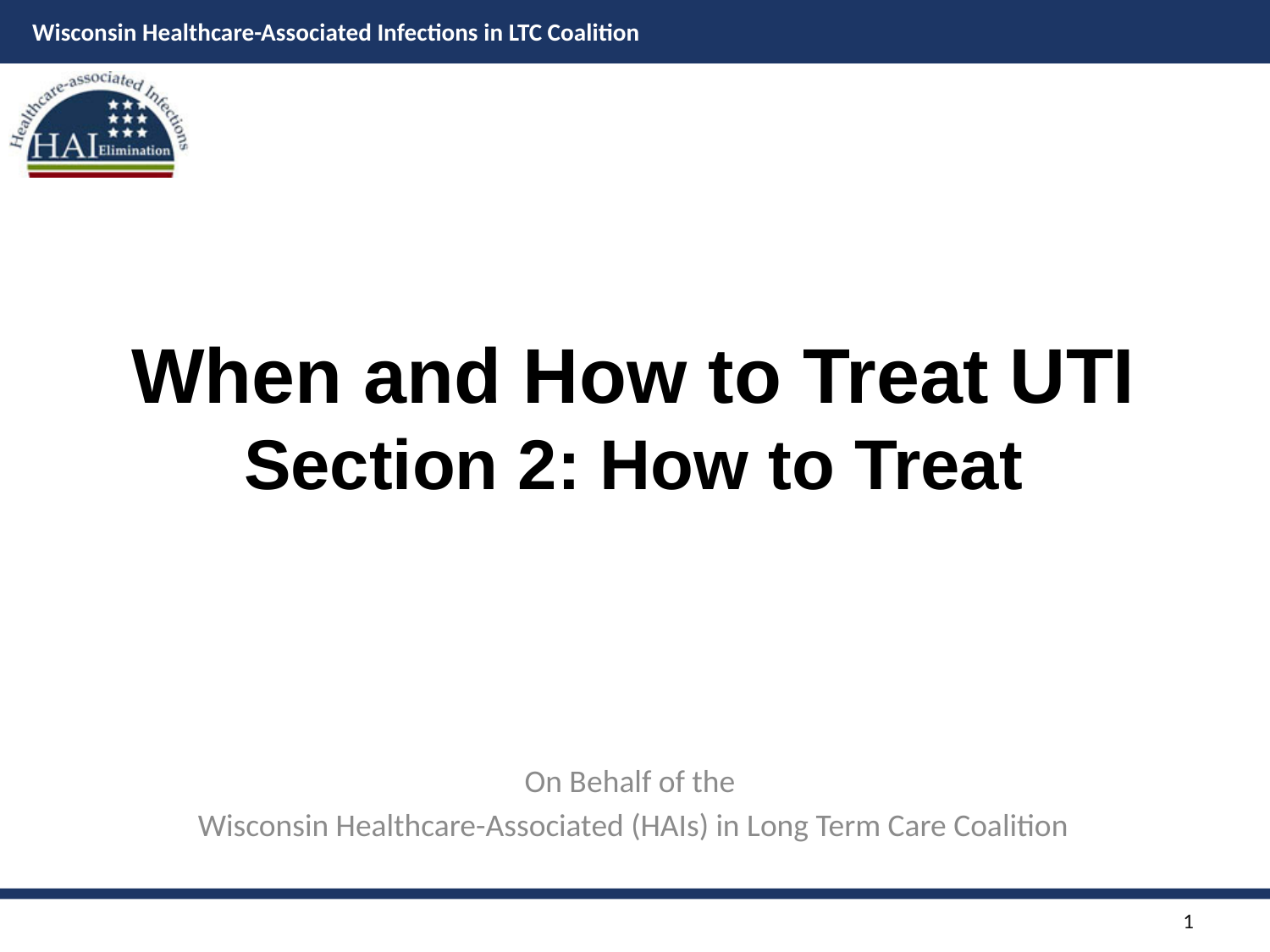

# When and How to Treat UTI Section 2: How to Treat

On Behalf of the
Wisconsin Healthcare-Associated (HAIs) in Long Term Care Coalition
1